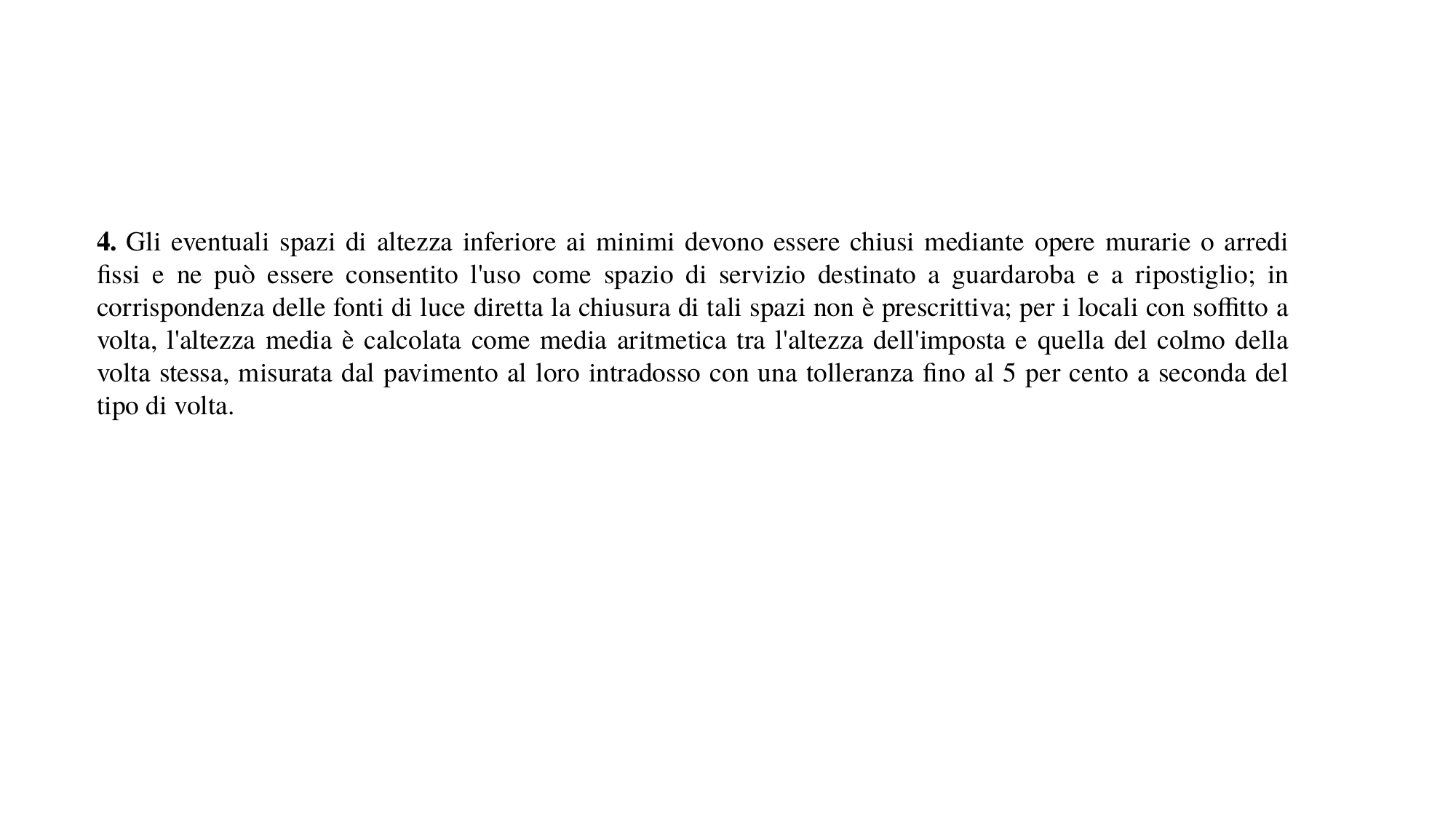

4. Gli eventuali spazi di altezza inferiore ai minimi devono essere chiusi mediante opere murarie o arredi fissi e ne può essere consentito l'uso come spazio di servizio destinato a guardaroba e a ripostiglio; in corrispondenza delle fonti di luce diretta la chiusura di tali spazi non è prescrittiva; per i locali con soffitto a volta, l'altezza media è calcolata come media aritmetica tra l'altezza dell'imposta e quella del colmo della volta stessa, misurata dal pavimento al loro intradosso con una tolleranza fino al 5 per cento a seconda del tipo di volta.